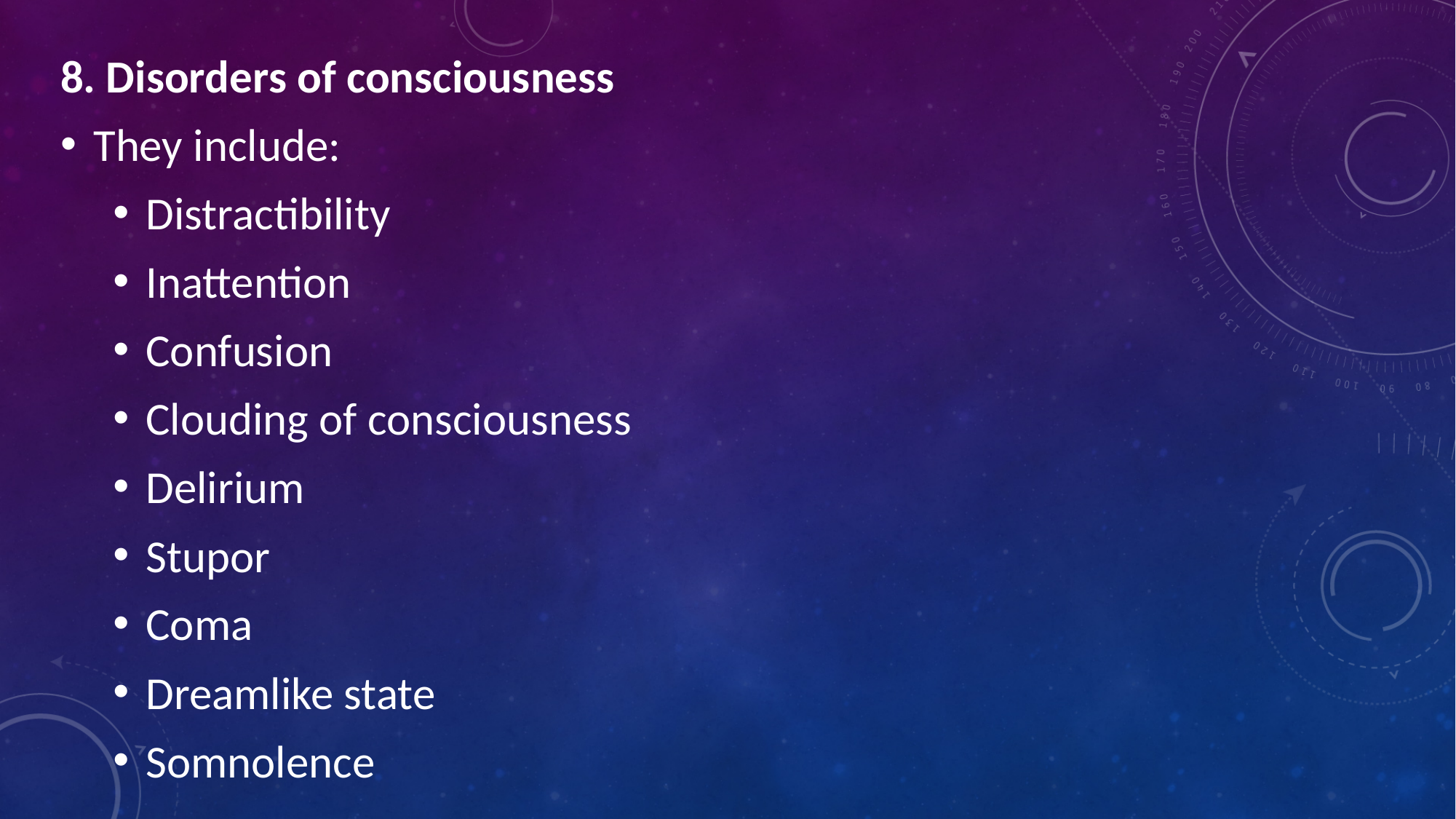

8. Disorders of consciousness
They include:
Distractibility
Inattention
Confusion
Clouding of consciousness
Delirium
Stupor
Coma
Dreamlike state
Somnolence